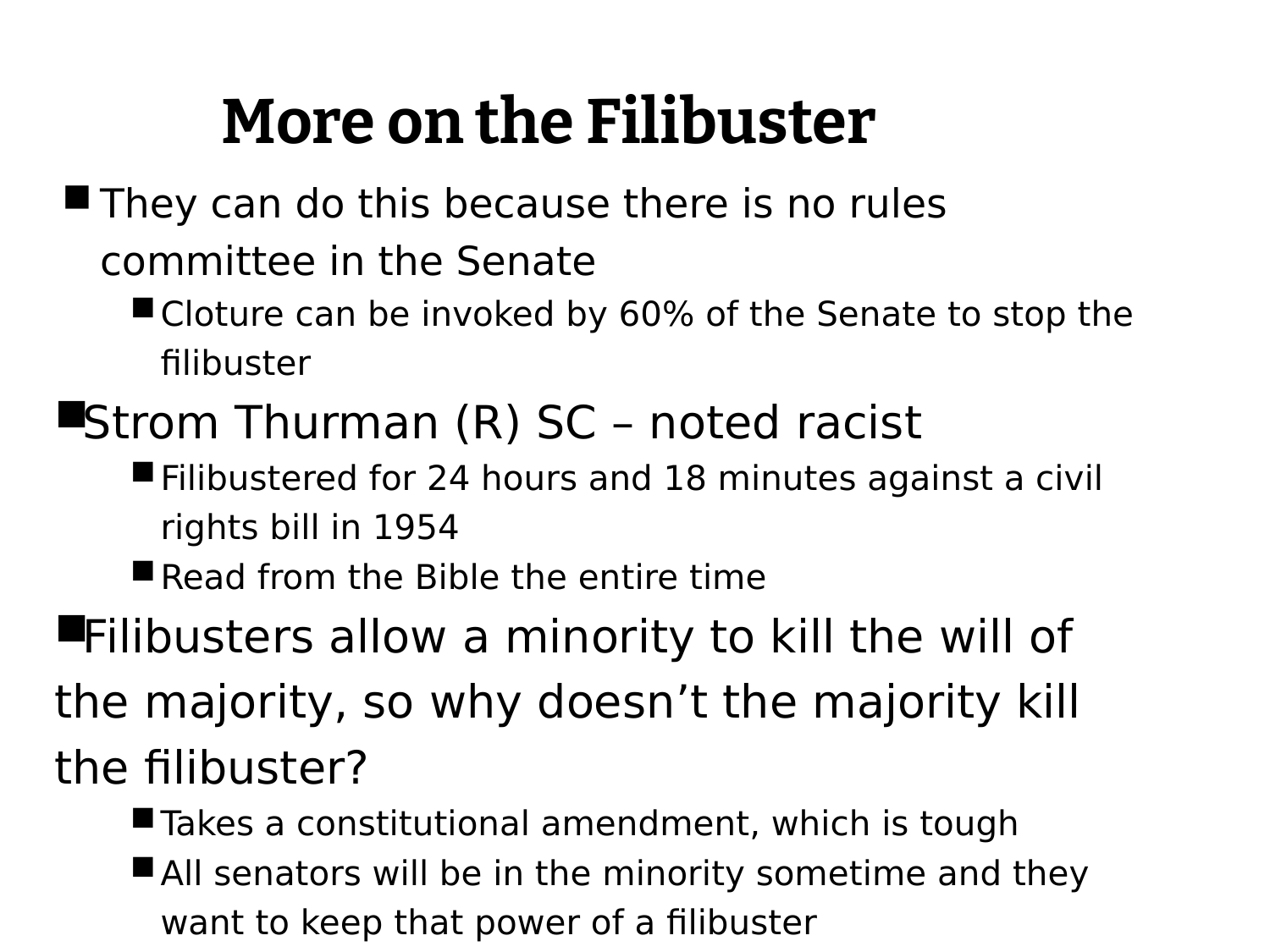

11.3
More on the Filibuster
They can do this because there is no rules committee in the Senate
Cloture can be invoked by 60% of the Senate to stop the filibuster
Strom Thurman (R) SC – noted racist
Filibustered for 24 hours and 18 minutes against a civil rights bill in 1954
Read from the Bible the entire time
Filibusters allow a minority to kill the will of the majority, so why doesn’t the majority kill the filibuster?
Takes a constitutional amendment, which is tough
All senators will be in the minority sometime and they want to keep that power of a filibuster